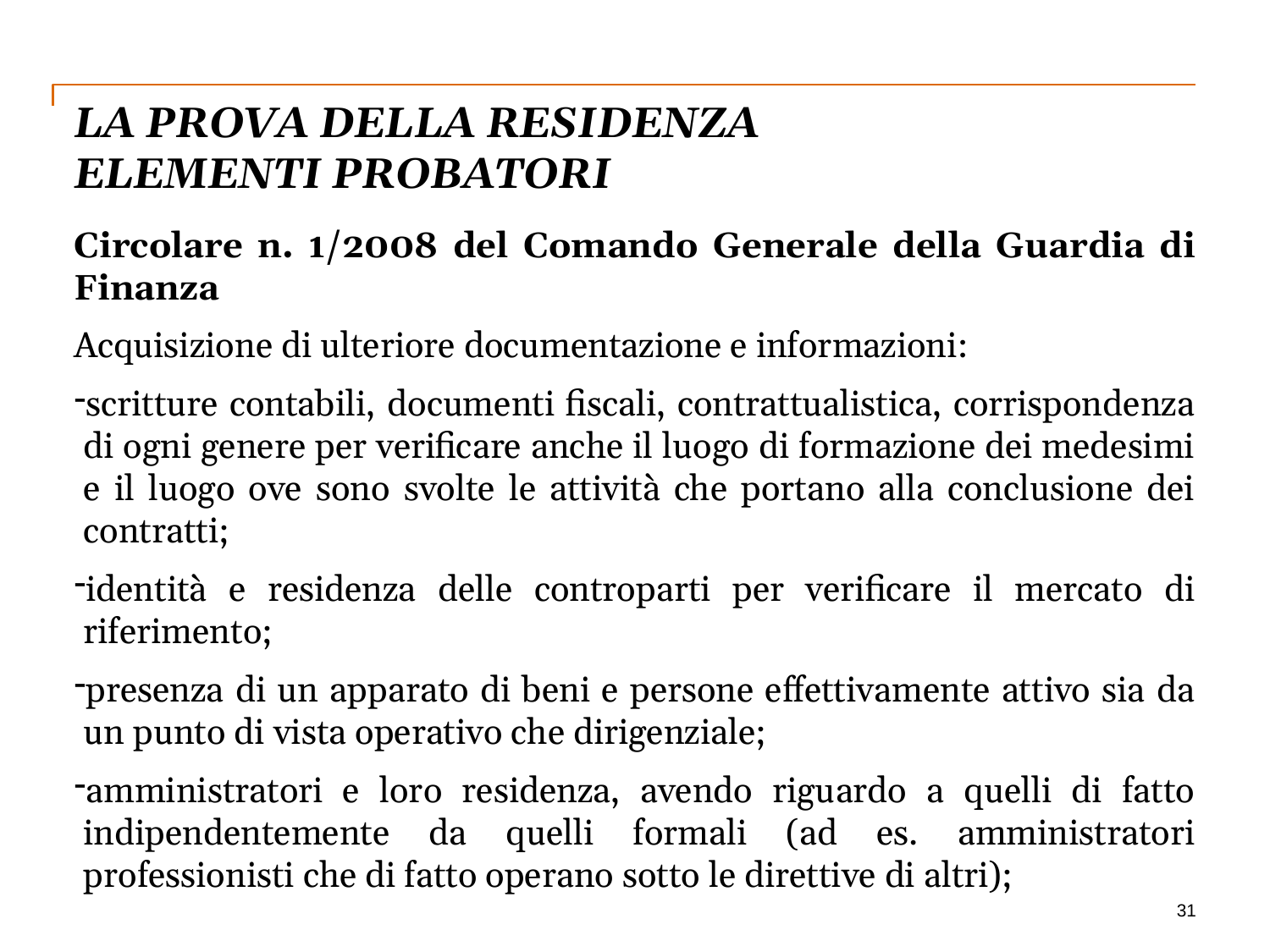

# LA PROVA DELLA RESIDENZA ELEMENTI PROBATORI
Circolare n. 1/2008 del Comando Generale della Guardia di Finanza
Acquisizione di ulteriore documentazione e informazioni:
scritture contabili, documenti fiscali, contrattualistica, corrispondenza di ogni genere per verificare anche il luogo di formazione dei medesimi e il luogo ove sono svolte le attività che portano alla conclusione dei contratti;
identità e residenza delle controparti per verificare il mercato di riferimento;
presenza di un apparato di beni e persone effettivamente attivo sia da un punto di vista operativo che dirigenziale;
amministratori e loro residenza, avendo riguardo a quelli di fatto indipendentemente da quelli formali (ad es. amministratori professionisti che di fatto operano sotto le direttive di altri);

31